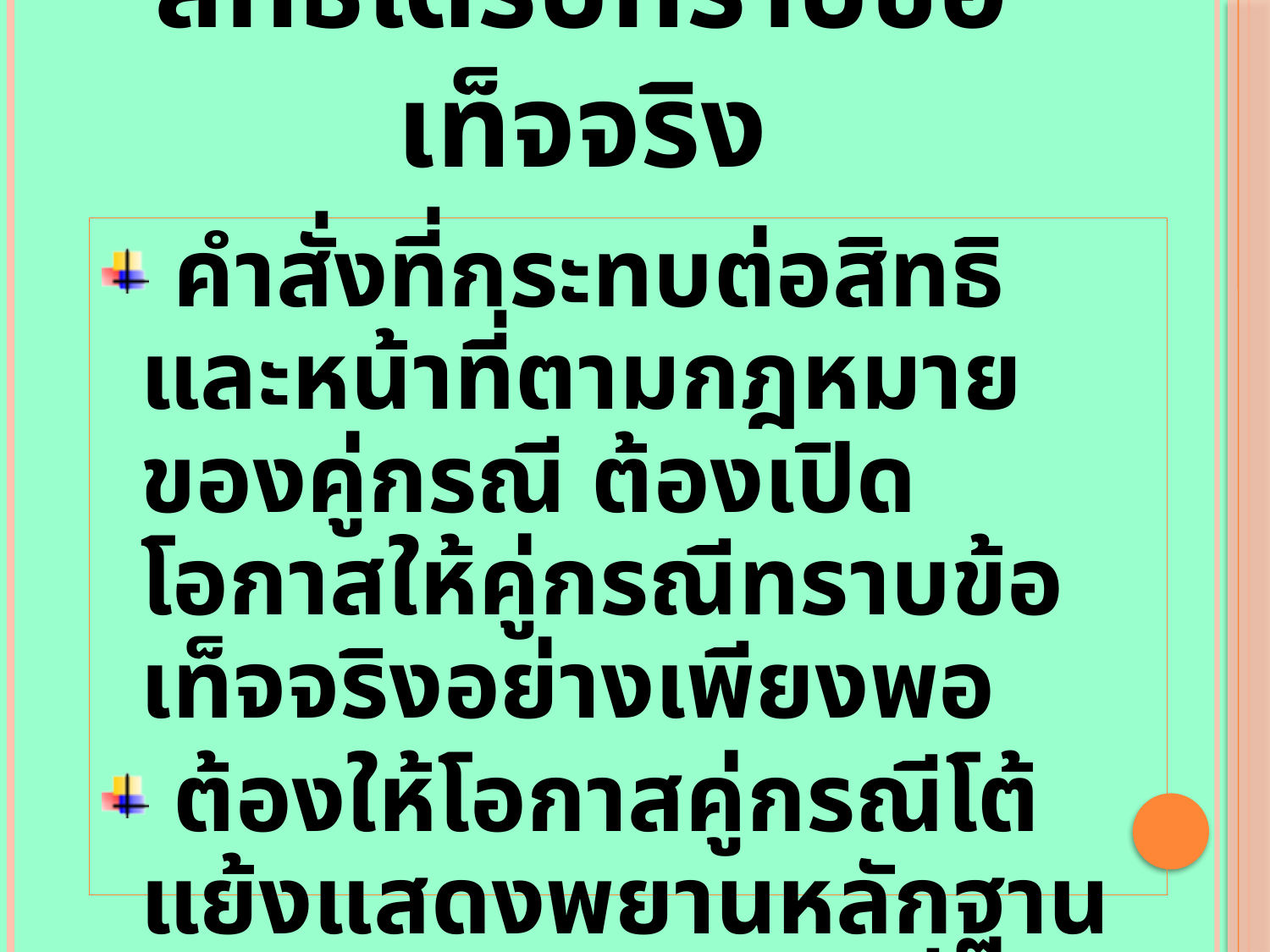

# สิทธิได้รับทราบข้อเท็จจริง
 คำสั่งที่กระทบต่อสิทธิและหน้าที่ตามกฎหมายของคู่กรณี ต้องเปิดโอกาสให้คู่กรณีทราบข้อเท็จจริงอย่างเพียงพอ
 ต้องให้โอกาสคู่กรณีโต้แย้งแสดงพยานหลักฐาน
 รวมถึงการแจ้งผลที่จะเกิดขึ้นกระทบสิทธิ